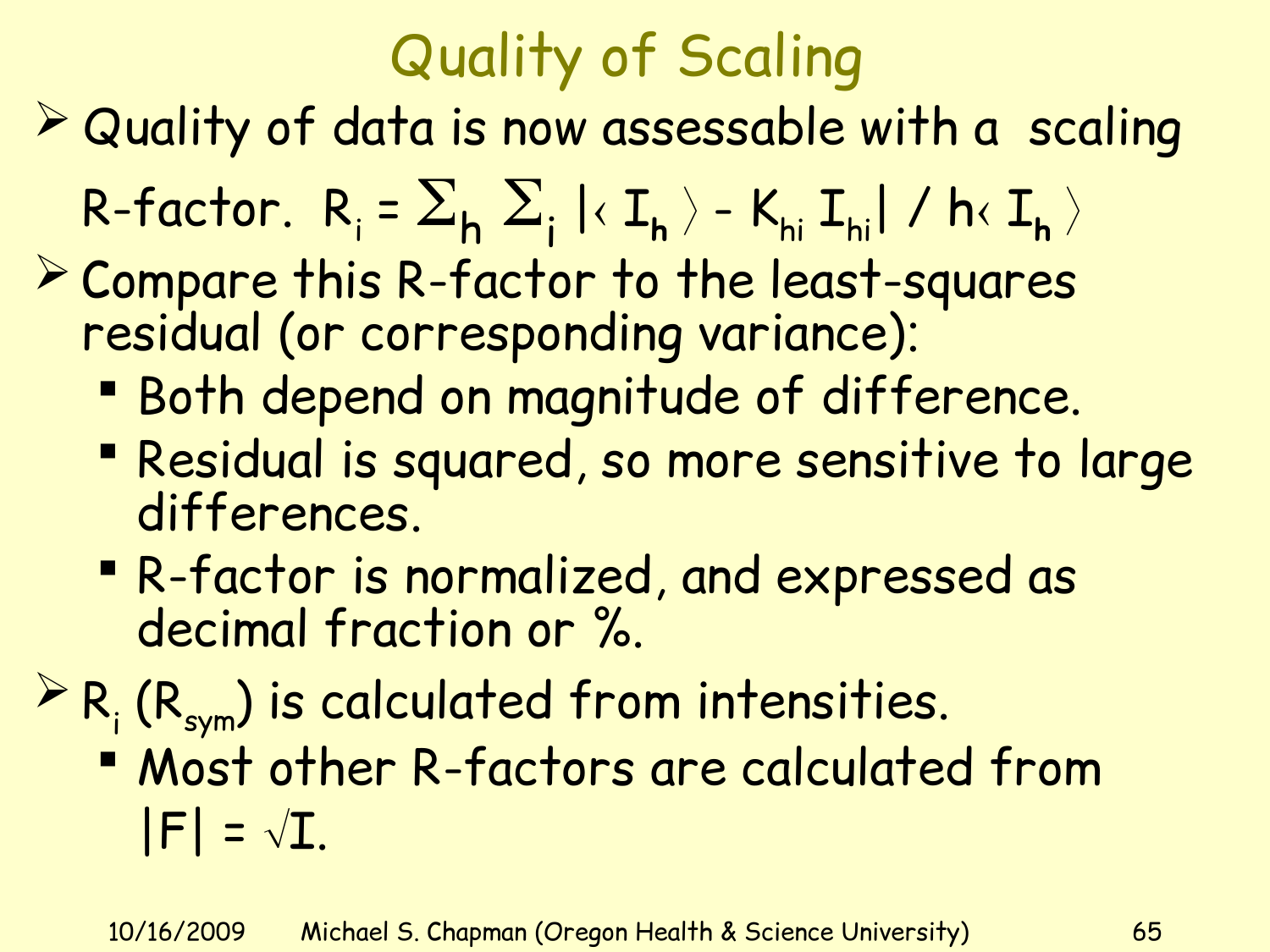

# Quality of Scaling
Quality of data is now assessable with a  scaling R-factor.  Ri = Σh Σi |〈 Ih 〉 - Khi Ihi| / h〈 Ih 〉
Compare this R-factor to the least-squares residual (or corresponding variance):
Both depend on magnitude of difference.
Residual is squared, so more sensitive to large  differences.
R-factor is normalized, and expressed as decimal fraction or %.
Ri (Rsym) is calculated from intensities.
Most other R-factors are calculated from
	|F| = √I.
10/16/2009
Michael S. Chapman (Oregon Health & Science University)
65